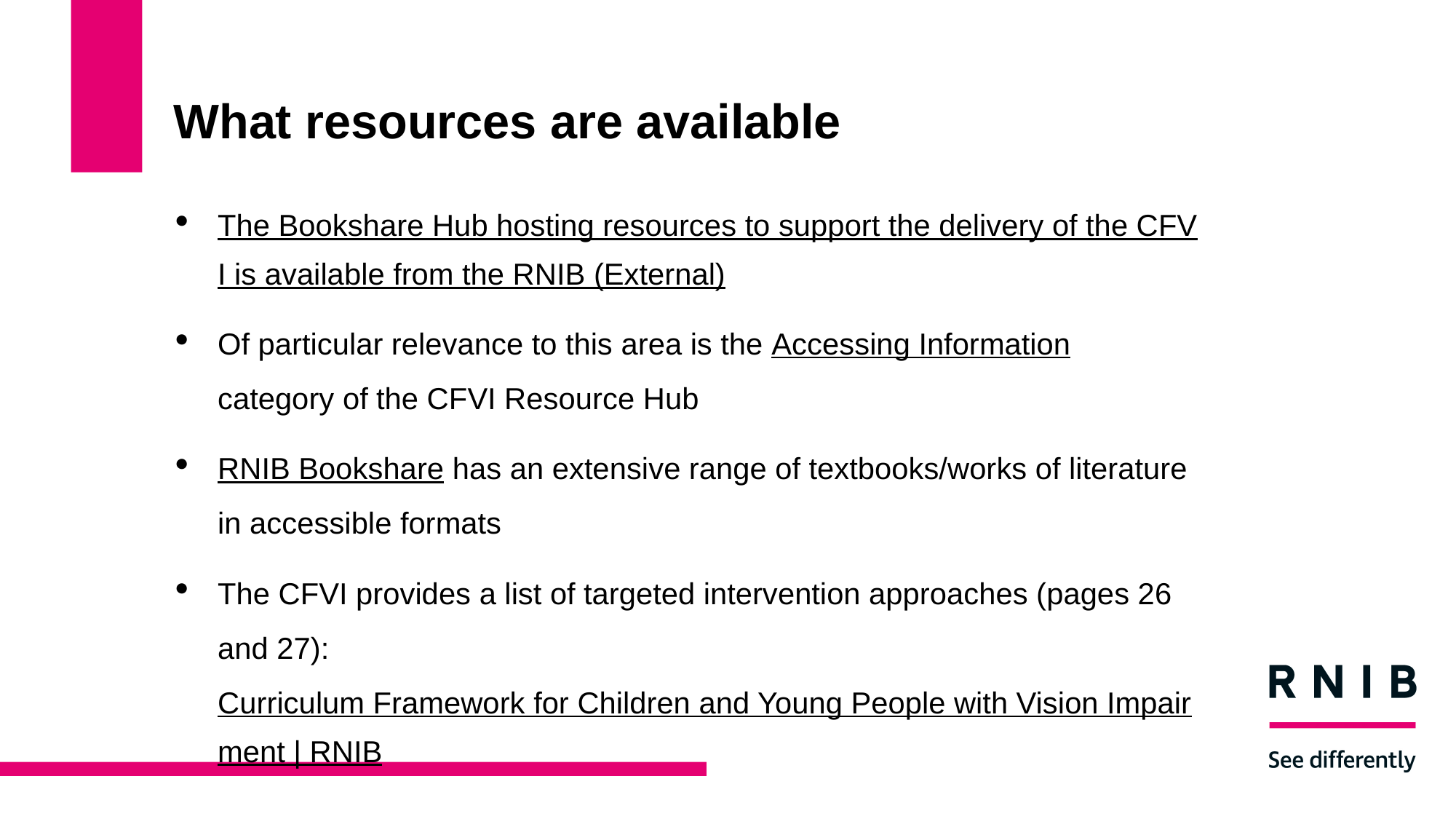

# What resources are available
The Bookshare Hub hosting resources to support the delivery of the CFVI is available from the RNIB (External)
Of particular relevance to this area is the Accessing Information category of the CFVI Resource Hub
RNIB Bookshare has an extensive range of textbooks/works of literature in accessible formats
The CFVI provides a list of targeted intervention approaches (pages 26 and 27): Curriculum Framework for Children and Young People with Vision Impairment | RNIB